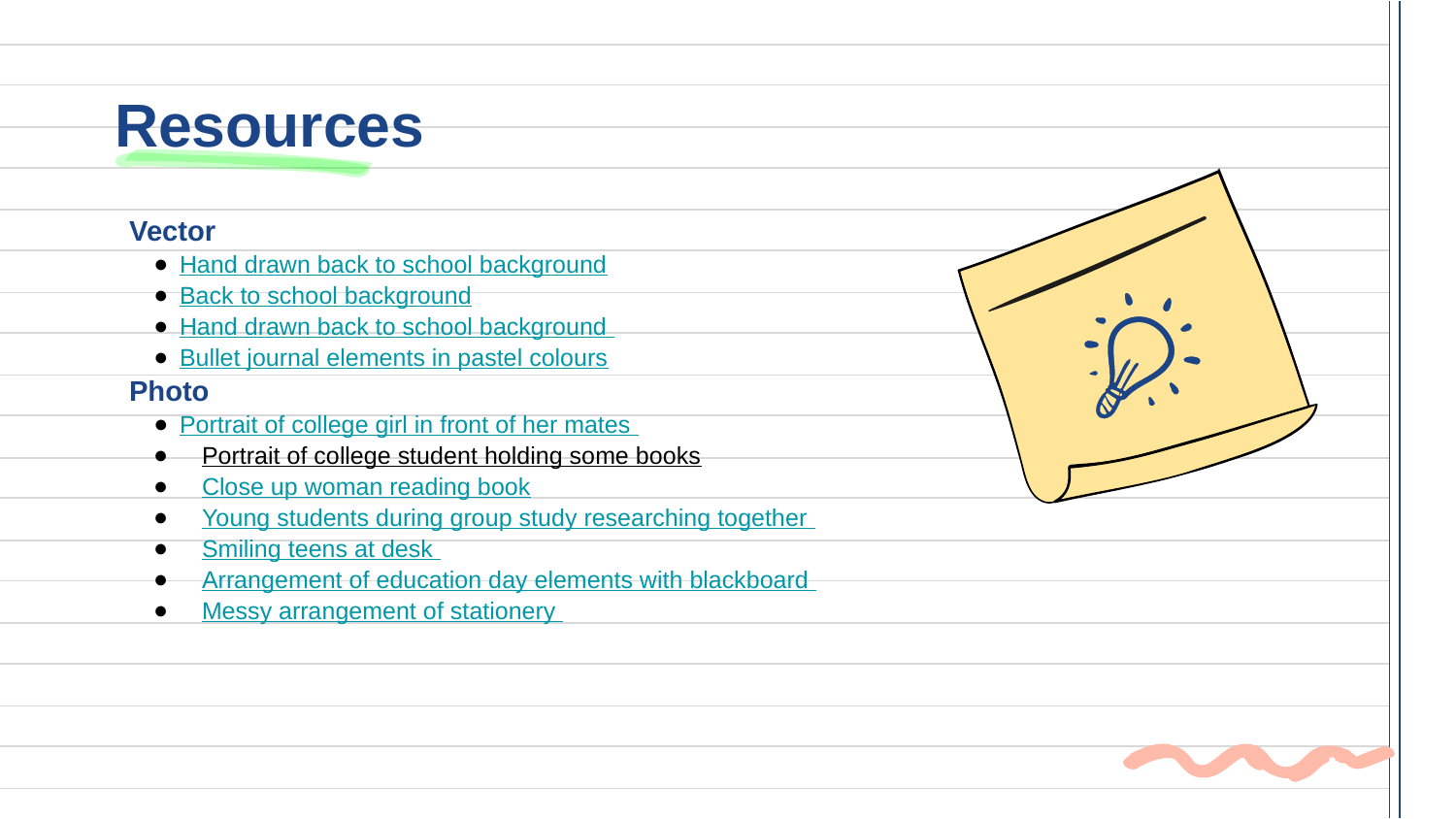

# Resources

Vector
Hand drawn back to school background
Back to school background
Hand drawn back to school background
Bullet journal elements in pastel colours
Photo
Portrait of college girl in front of her mates
Portrait of college student holding some books
Close up woman reading book
Young students during group study researching together
Smiling teens at desk
Arrangement of education day elements with blackboard
Messy arrangement of stationery